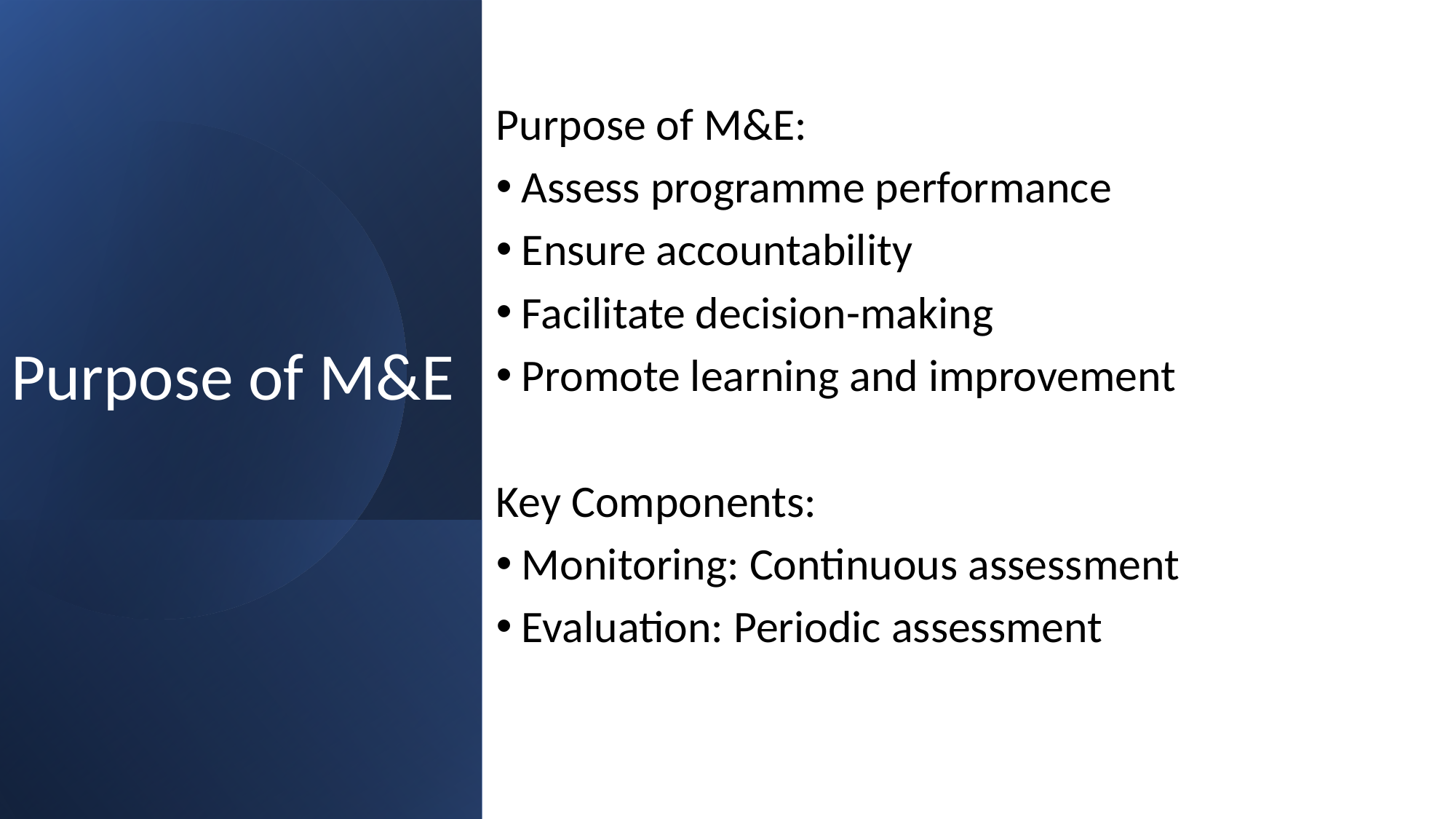

Purpose of M&E:
Assess programme performance
Ensure accountability
Facilitate decision-making
Promote learning and improvement

Key Components:
Monitoring: Continuous assessment
Evaluation: Periodic assessment

# Purpose of M&E